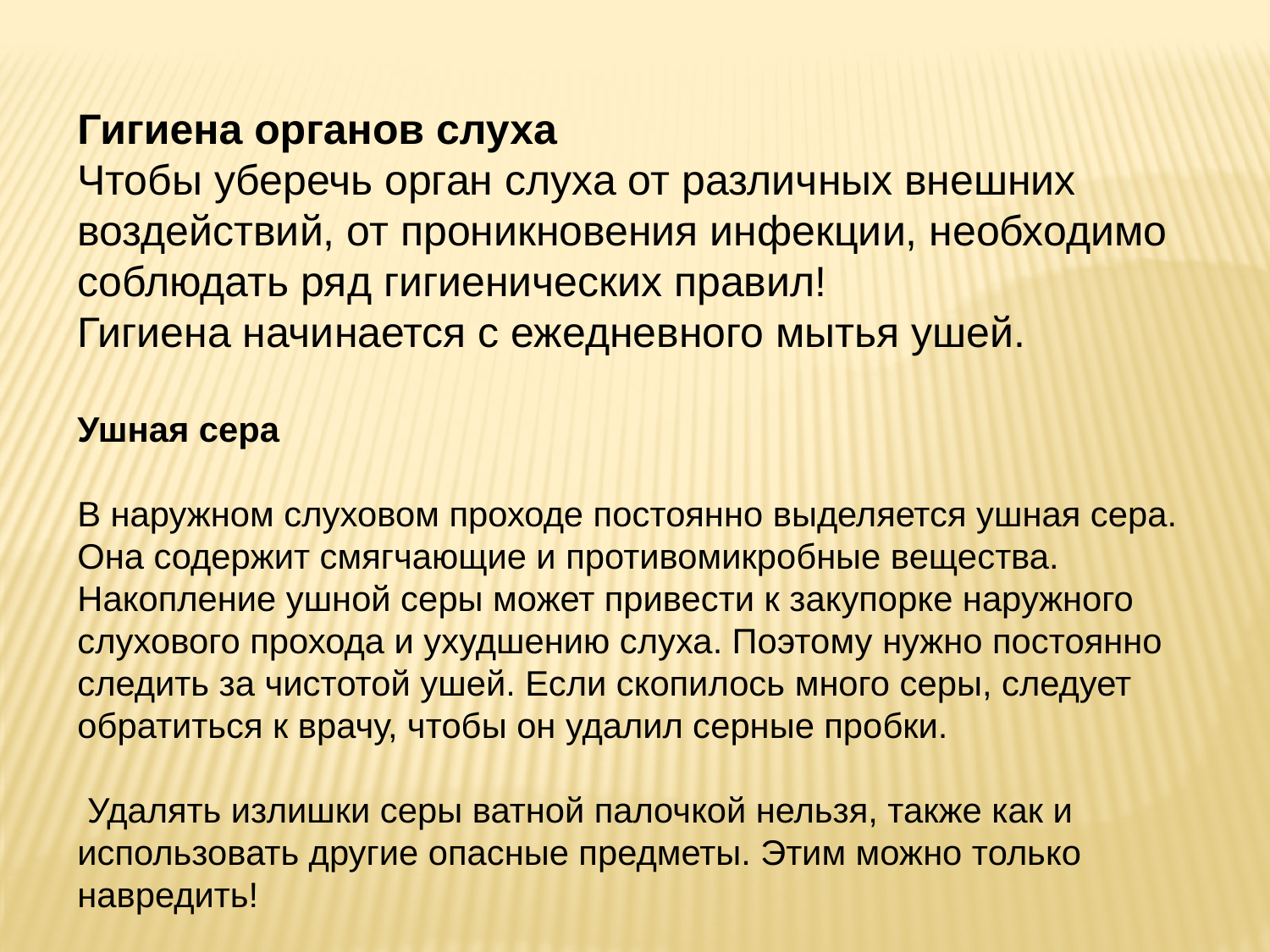

Гигиена органов слуха
Чтобы уберечь орган слуха от различных внешних воздействий, от проникновения инфекции, необходимо соблюдать ряд гигиенических правил!
Гигиена начинается с ежедневного мытья ушей.

Ушная сера

В наружном слуховом проходе постоянно выделяется ушная сера. Она содержит смягчающие и противомикробные вещества. Накопление ушной серы может привести к закупорке наружного слухового прохода и ухудшению слуха. Поэтому нужно постоянно следить за чистотой ушей. Если скопилось много серы, следует обратиться к врачу, чтобы он удалил серные пробки.

 Удалять излишки серы ватной палочкой нельзя, также как и использовать другие опасные предметы. Этим можно только навредить!